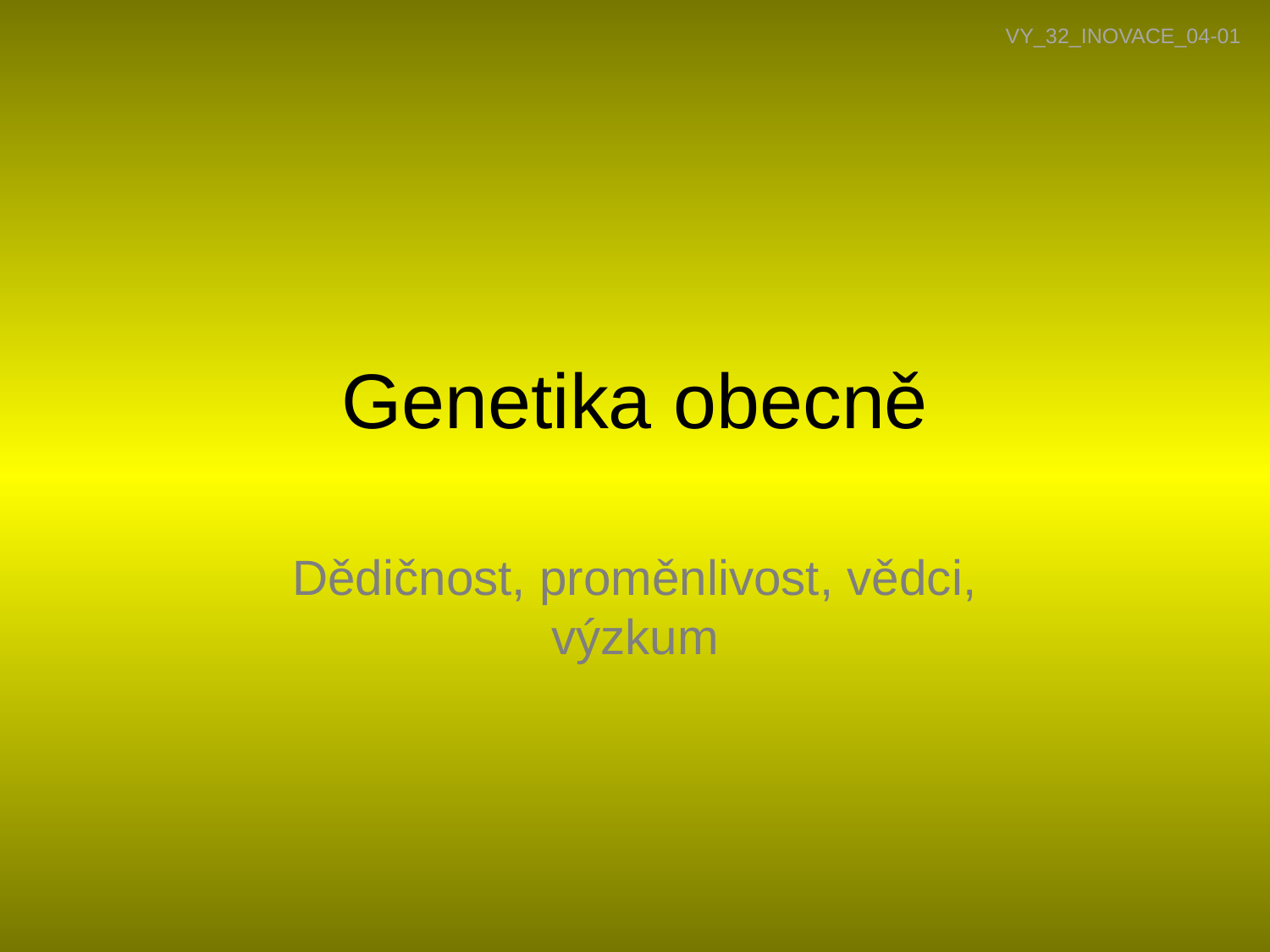

VY_32_INOVACE_04-01
Genetika obecně
Dědičnost, proměnlivost, vědci, výzkum